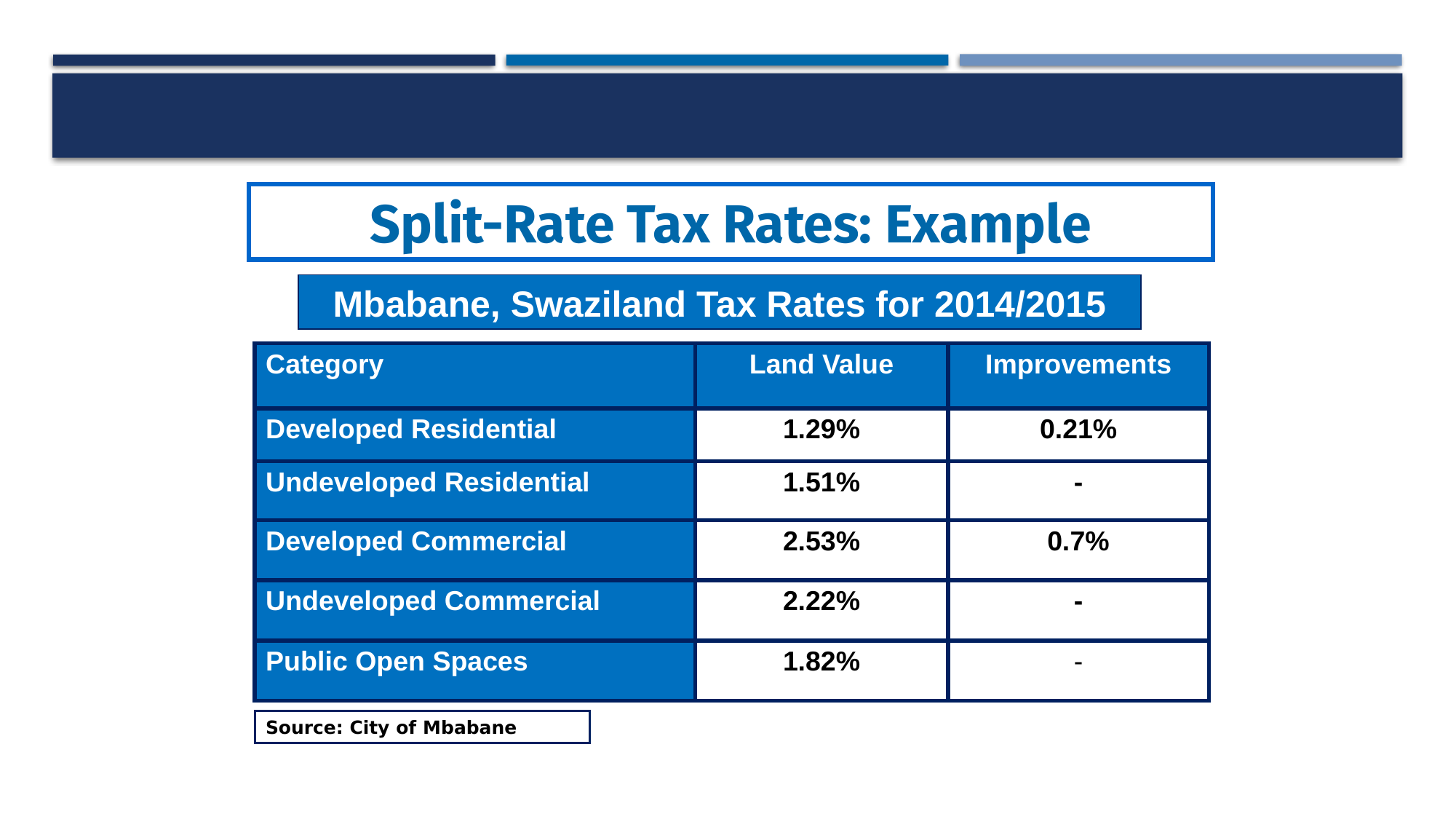

# Split-Rate Tax Rates: Example
Mbabane, Swaziland Tax Rates for 2014/2015
| Category | Land Value | Improvements |
| --- | --- | --- |
| Developed Residential | 1.29% | 0.21% |
| Undeveloped Residential | 1.51% | - |
| Developed Commercial | 2.53% | 0.7% |
| Undeveloped Commercial | 2.22% | - |
| Public Open Spaces | 1.82% | - |
Source: City of Mbabane